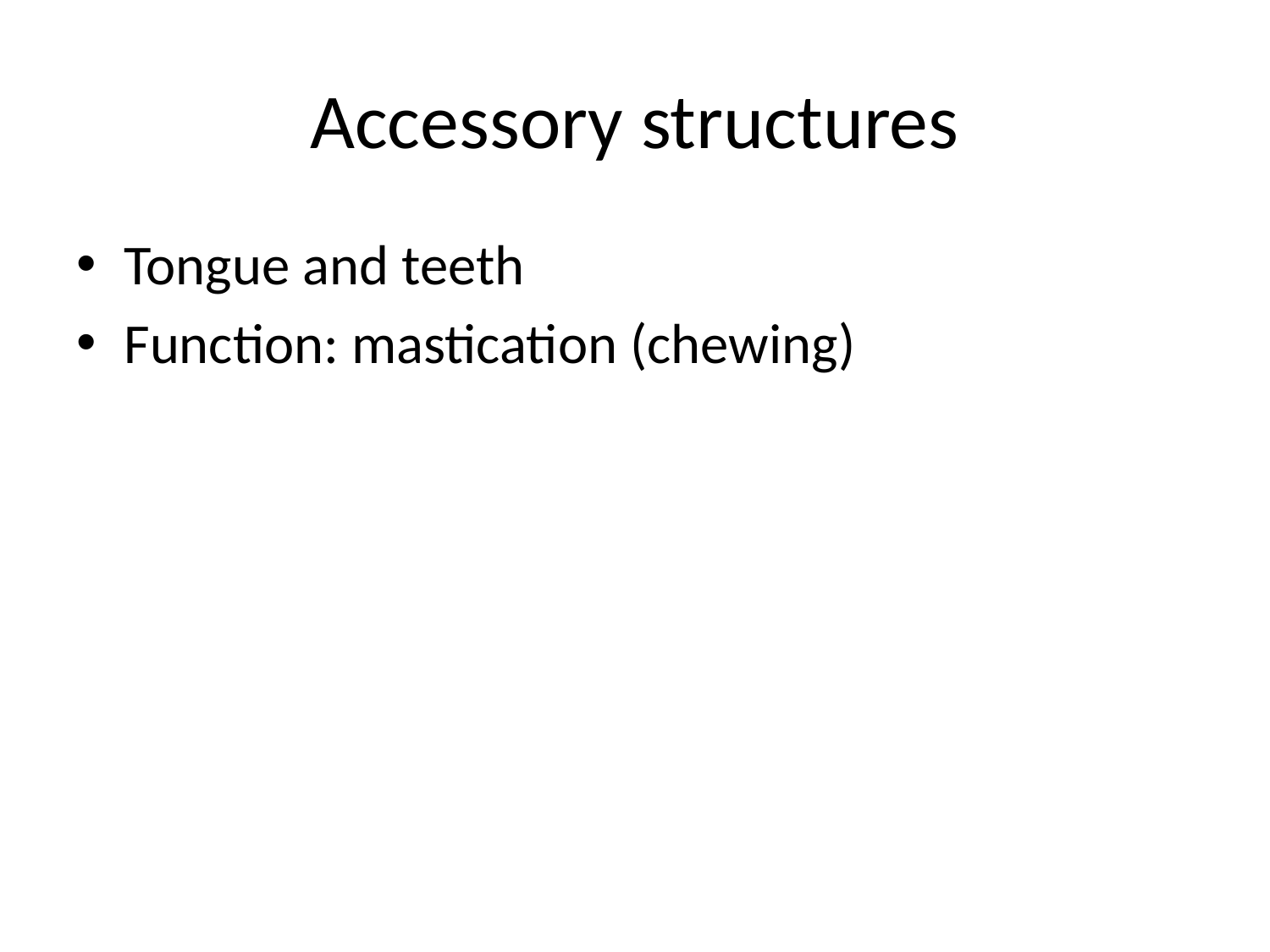

# Accessory structures
Tongue and teeth
Function: mastication (chewing)